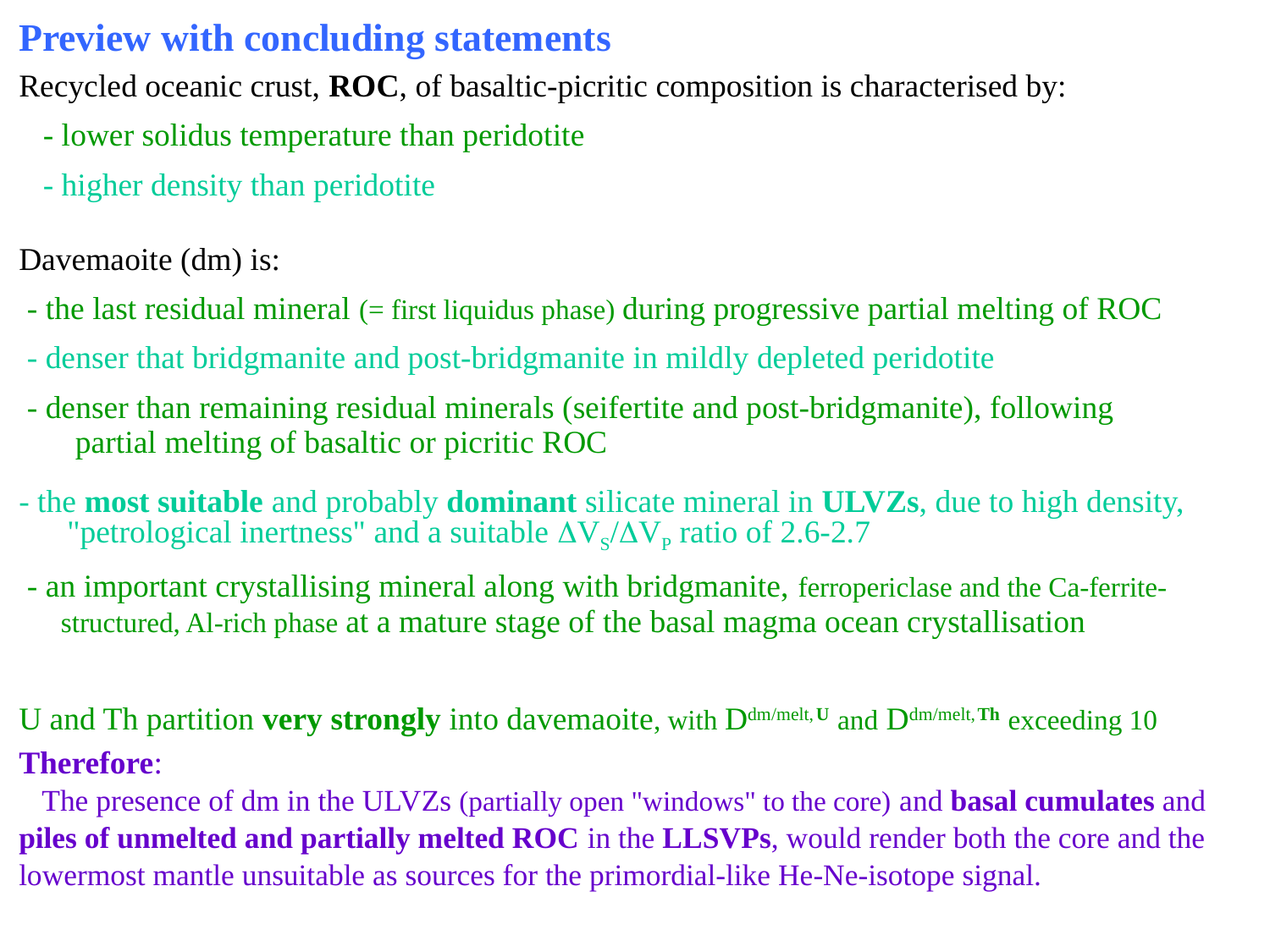

Preview with concluding statements
Recycled oceanic crust, ROC, of basaltic-picritic composition is characterised by:
   - lower solidus temperature than peridotite
   - higher density than peridotite
Davemaoite (dm) is:
 - the last residual mineral (= first liquidus phase) during progressive partial melting of ROC
 - denser that bridgmanite and post-bridgmanite in mildly depleted peridotite
 - denser than remaining residual minerals (seifertite and post-bridgmanite), following
       partial melting of basaltic or picritic ROC
- the most suitable and probably dominant silicate mineral in ULVZs, due to high density,
      "petrological inertness" and a suitable ΔVS/ΔVP ratio of 2.6-2.7
 - an important crystallising mineral along with bridgmanite, ferropericlase and the Ca-ferrite-
      structured, Al-rich phase at a mature stage of the basal magma ocean crystallisation
U and Th partition very strongly into davemaoite, with Ddm/melt, U and Ddm/melt, Th exceeding 10
Therefore:
   The presence of dm in the ULVZs (partially open "windows" to the core) and basal cumulates and piles of unmelted and partially melted ROC in the LLSVPs, would render both the core and the lowermost mantle unsuitable as sources for the primordial-like He-Ne-isotope signal.